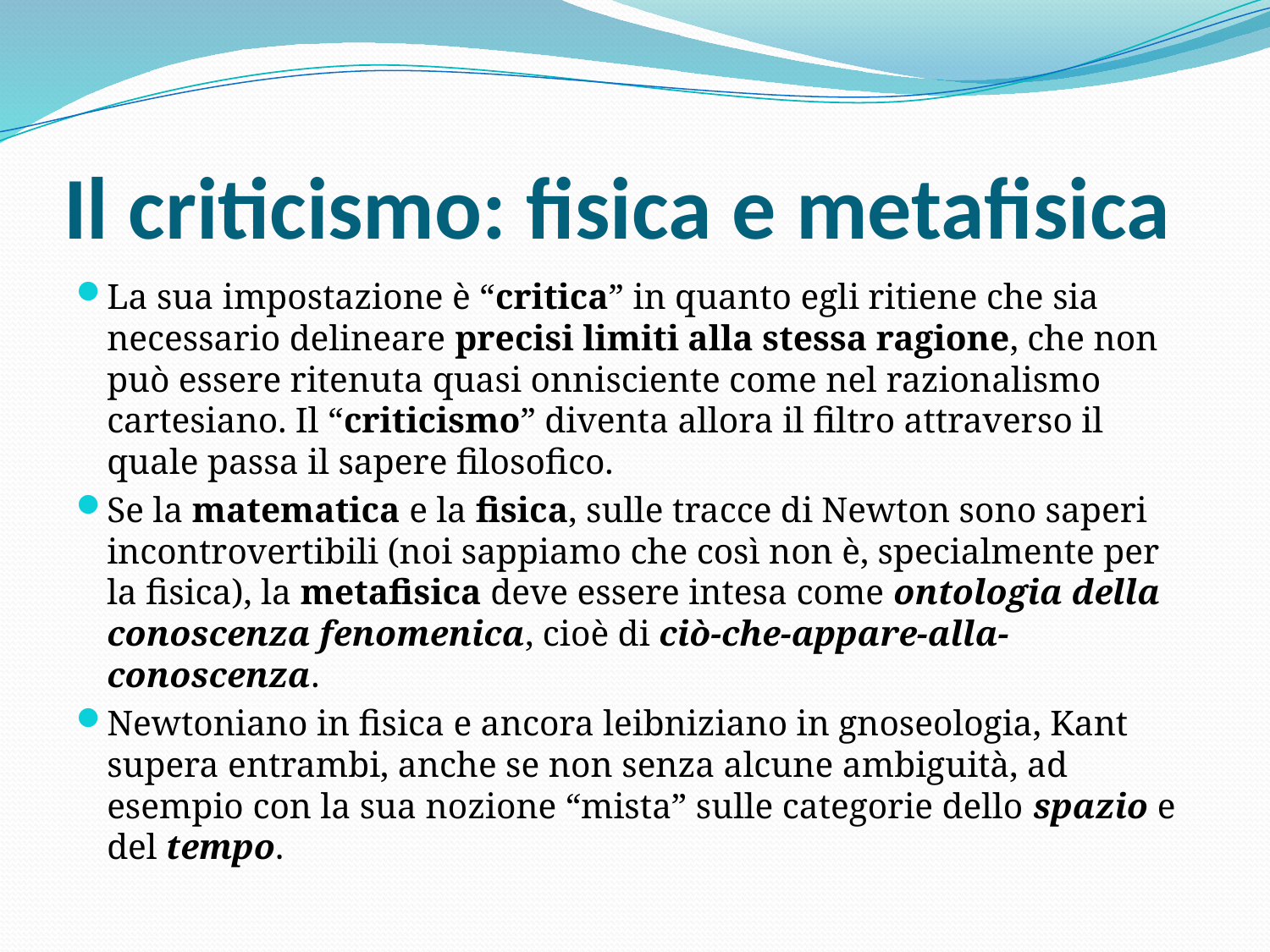

# Il criticismo: fisica e metafisica
La sua impostazione è “critica” in quanto egli ritiene che sia necessario delineare precisi limiti alla stessa ragione, che non può essere ritenuta quasi onnisciente come nel razionalismo cartesiano. Il “criticismo” diventa allora il filtro attraverso il quale passa il sapere filosofico.
Se la matematica e la fisica, sulle tracce di Newton sono saperi incontrovertibili (noi sappiamo che così non è, specialmente per la fisica), la metafisica deve essere intesa come ontologia della conoscenza fenomenica, cioè di ciò-che-appare-alla-conoscenza.
Newtoniano in fisica e ancora leibniziano in gnoseologia, Kant supera entrambi, anche se non senza alcune ambiguità, ad esempio con la sua nozione “mista” sulle categorie dello spazio e del tempo.